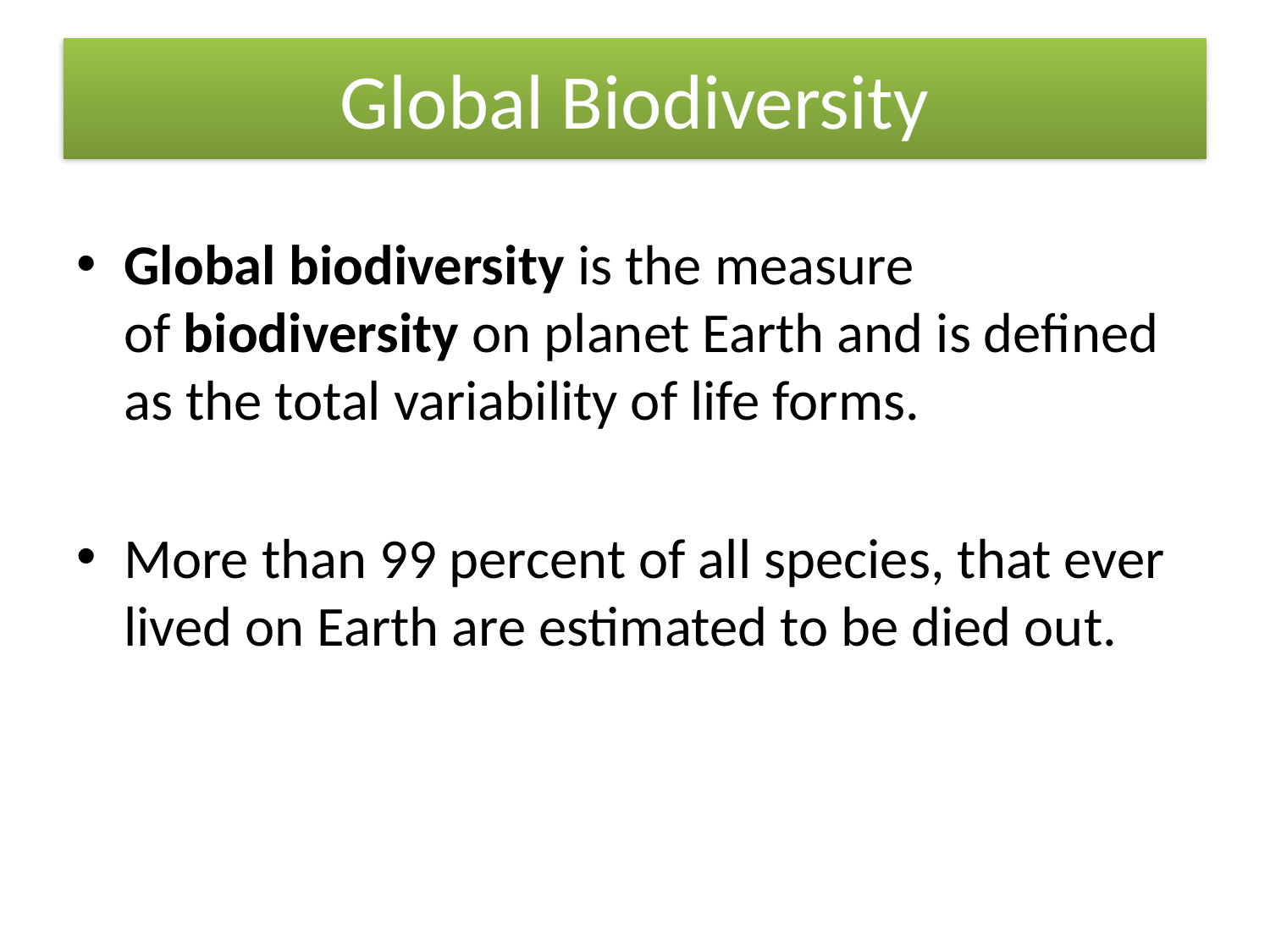

# Global Biodiversity
Global biodiversity is the measure of biodiversity on planet Earth and is defined as the total variability of life forms.

More than 99 percent of all species, that ever lived on Earth are estimated to be died out.